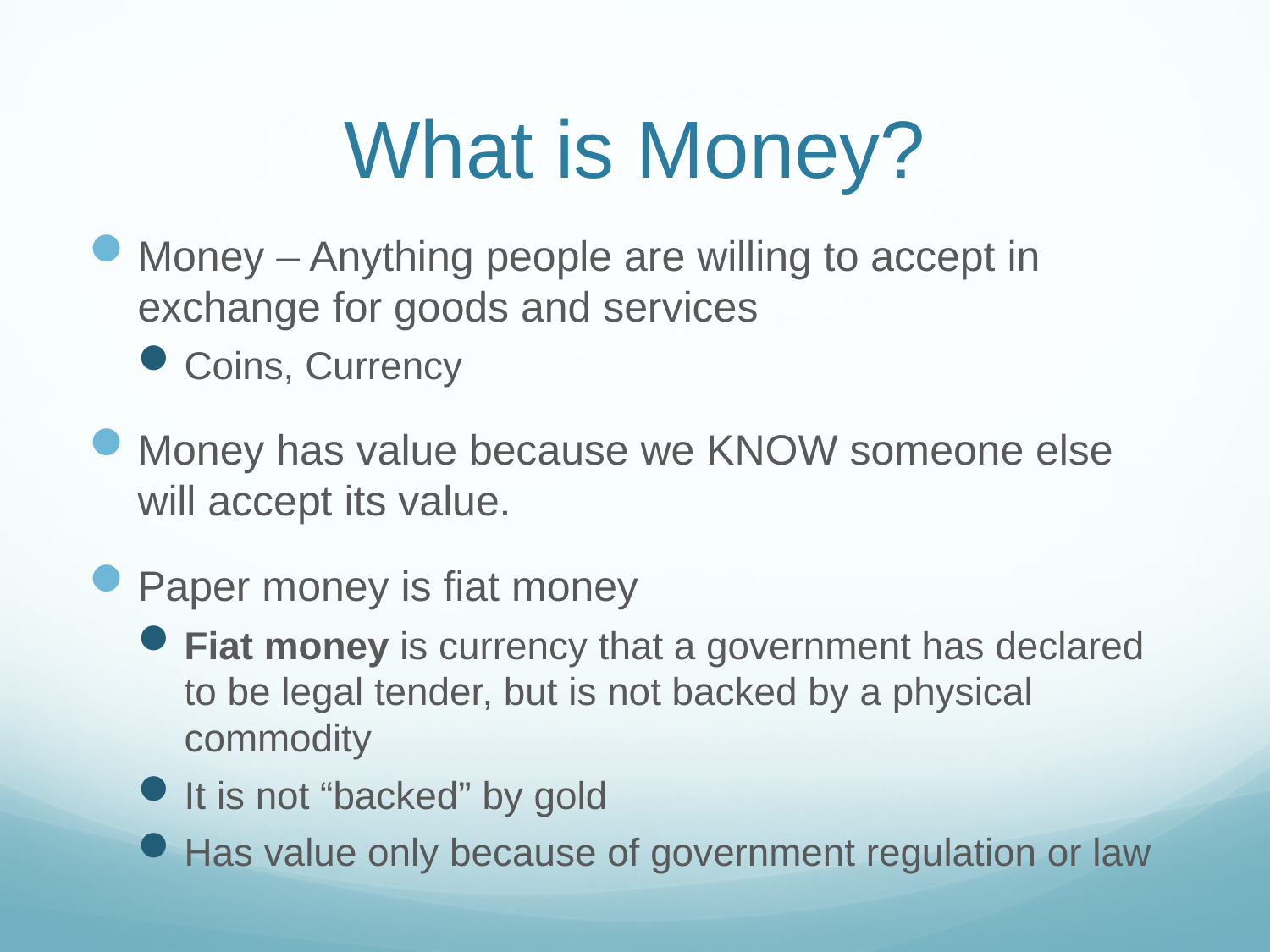

# What is Money?
Money – Anything people are willing to accept in exchange for goods and services
Coins, Currency
Money has value because we KNOW someone else will accept its value.
Paper money is fiat money
Fiat money is currency that a government has declared to be legal tender, but is not backed by a physical commodity
It is not “backed” by gold
Has value only because of government regulation or law